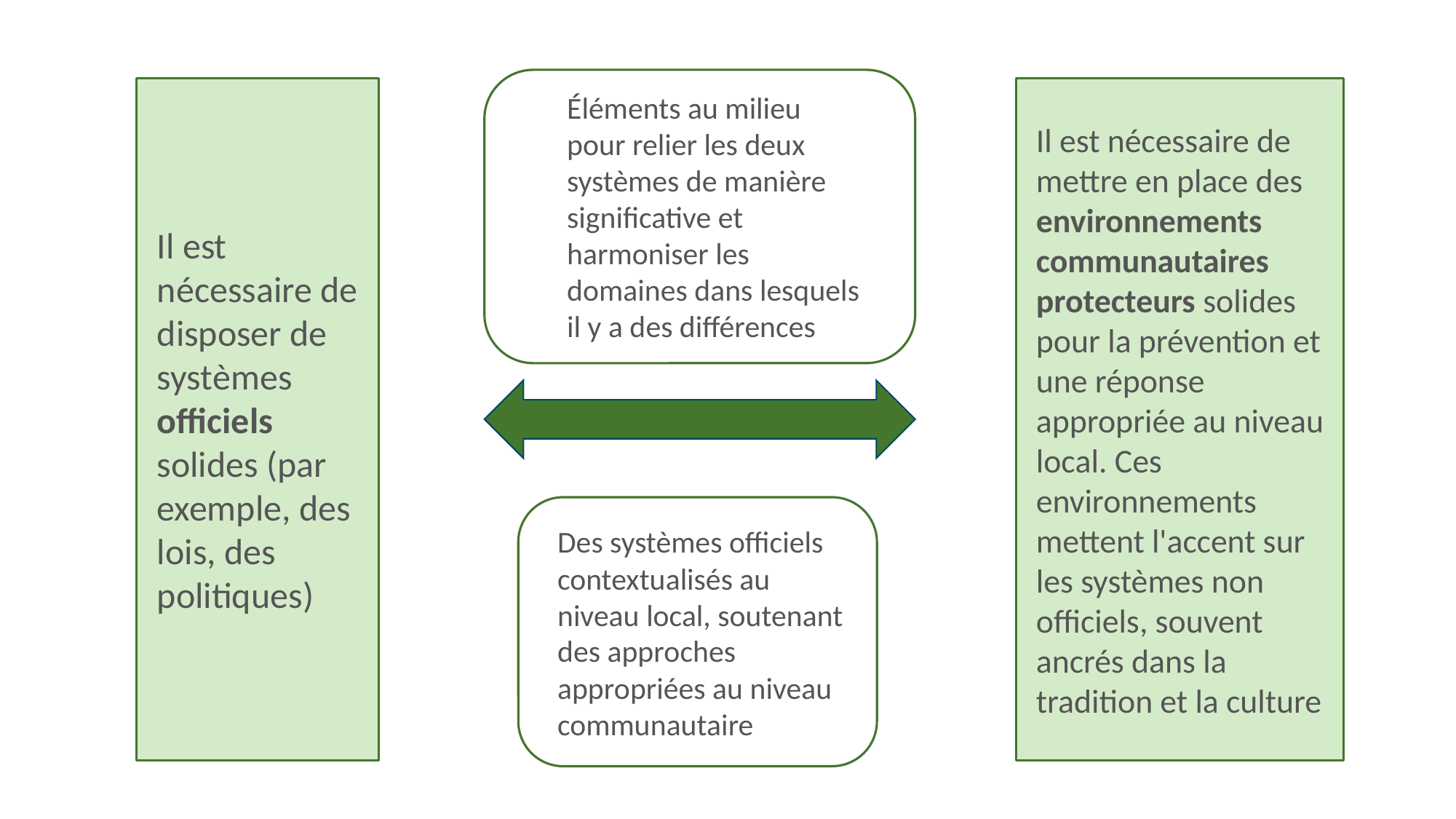

Il est nécessaire de mettre en place des environnements communautaires protecteurs solides pour la prévention et une réponse appropriée au niveau local. Ces environnements mettent l'accent sur les systèmes non officiels, souvent ancrés dans la tradition et la culture
Il est nécessaire de disposer de systèmes officiels solides (par exemple, des lois, des politiques)
Éléments au milieu pour relier les deux systèmes de manière significative et harmoniser les domaines dans lesquels il y a des différences

Des systèmes officiels contextualisés au niveau local, soutenant des approches appropriées au niveau communautaire